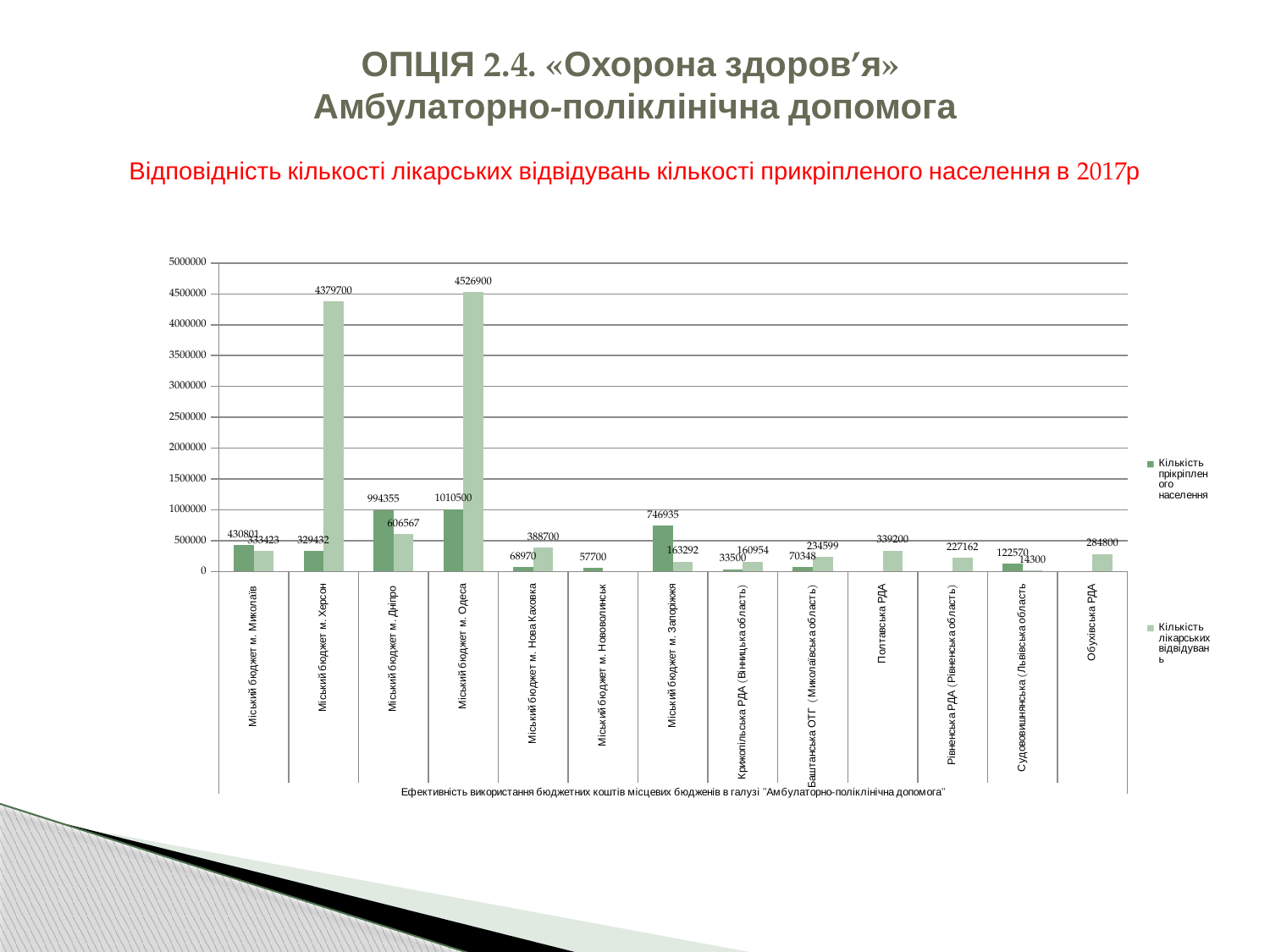

# ОПЦІЯ 2.4. «Охорона здоров’я» Амбулаторно-поліклінічна допомога
Відповідність кількості лікарських відвідувань кількості прикріпленого населення в 2017р

### Chart

| Category | Кількість прікріпленого населення | Кількість лікарських відвідувань |
|---|---|---|
| Міський бюджет м. Миколаїв  | 430801.0 | 333423.0 |
| Міський бюджет м. Херсон | 329432.0 | 4379700.0 |
| Міський бюджет м. Дніпро  | 994355.0 | 606567.0 |
| Міський бюджет м. Одеса | 1010500.0 | 4526900.0 |
| Міський бюджет м. Нова Каховка | 68970.0 | 388700.0 |
| Міський бюджет м. Нововолинськ | 57700.0 | None |
| Міський бюджет м. Запоріжжя | 746935.0 | 163292.0 |
| Крижопільська РДА (Вінницька область) | 33500.0 | 160954.0 |
| Баштанська ОТГ  (Миколаївська область) | 70348.0 | 234599.0 |
| Полтавська РДА | None | 339200.0 |
| Рівненська РДА (Рівненська область) | None | 227162.0 |
| Судововишнянська (Львівська область | 122570.0 | 14300.0 |
| Обухівська РДА | None | 284800.0 |